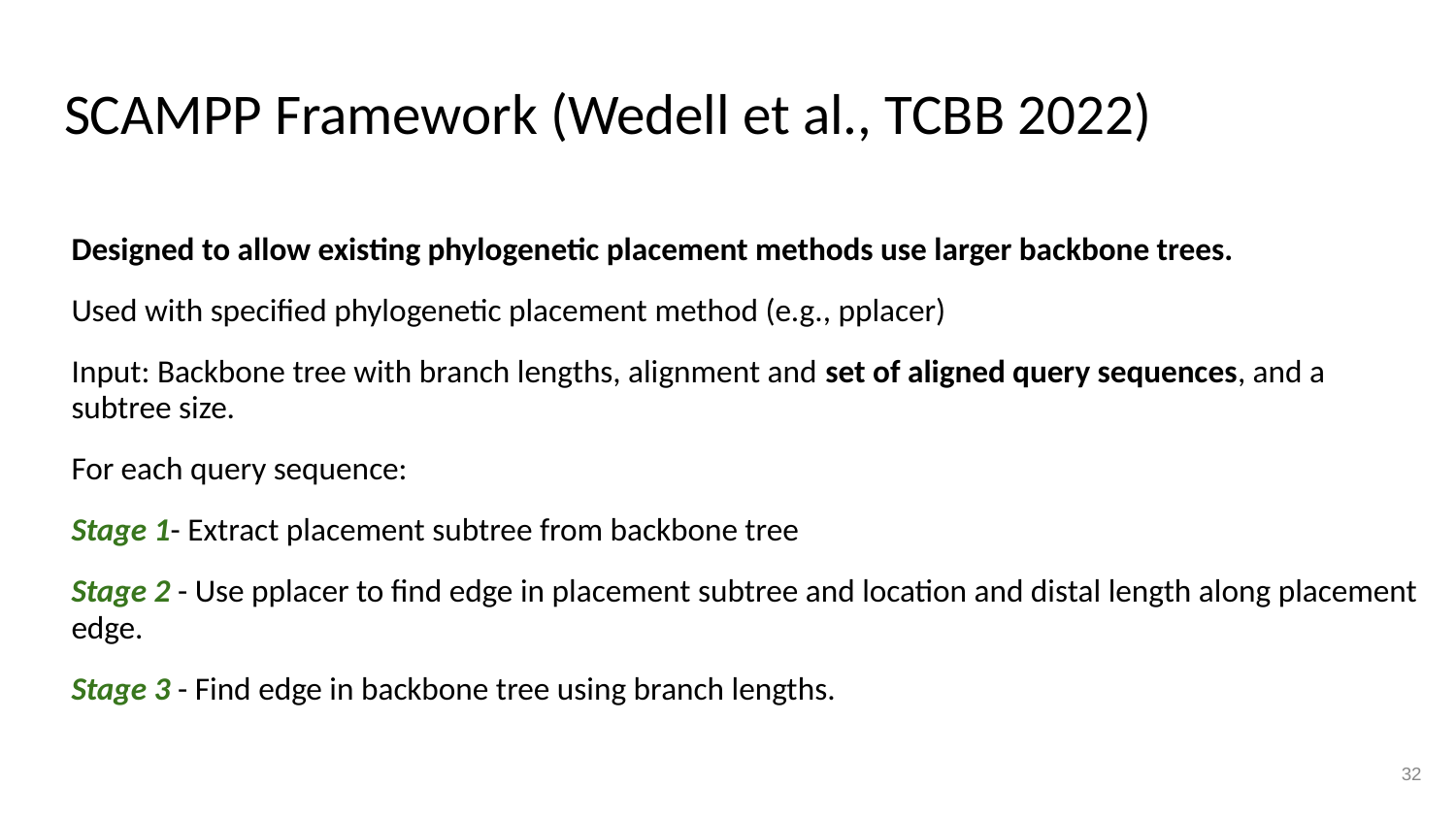

# SCAMPP Framework (Wedell et al., TCBB 2022)
Designed to allow existing phylogenetic placement methods use larger backbone trees.
Used with specified phylogenetic placement method (e.g., pplacer)
Input: Backbone tree with branch lengths, alignment and set of aligned query sequences, and a subtree size.
For each query sequence:
Stage 1- Extract placement subtree from backbone tree
Stage 2 - Use pplacer to find edge in placement subtree and location and distal length along placement edge.
Stage 3 - Find edge in backbone tree using branch lengths.
32